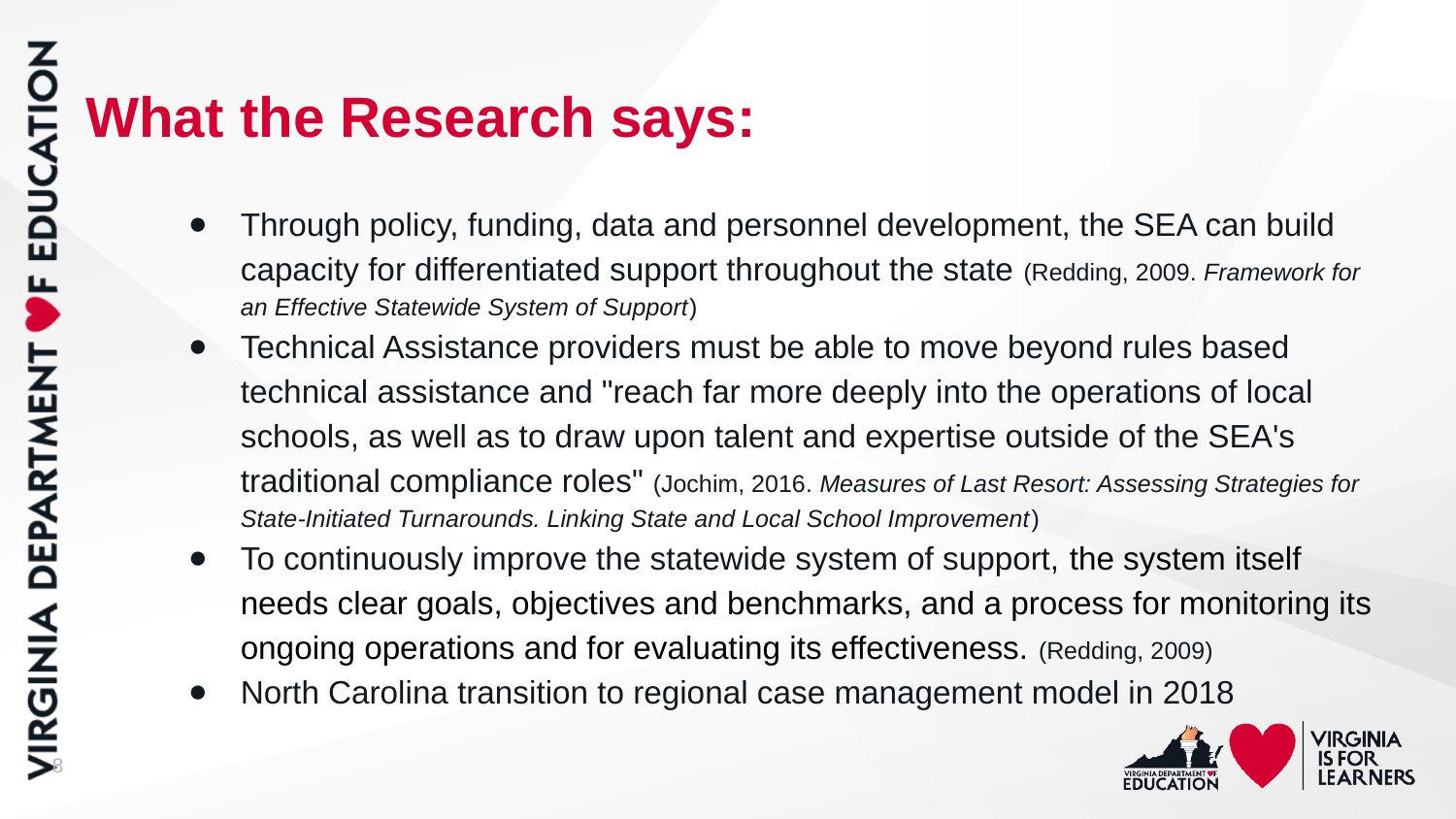

# What the Research says:
Through policy, funding, data and personnel development, the SEA can build capacity for differentiated support throughout the state (Redding, 2009. Framework for an Effective Statewide System of Support)
Technical Assistance providers must be able to move beyond rules based technical assistance and "reach far more deeply into the operations of local schools, as well as to draw upon talent and expertise outside of the SEA's traditional compliance roles" (Jochim, 2016. Measures of Last Resort: Assessing Strategies for State-Initiated Turnarounds. Linking State and Local School Improvement)
To continuously improve the statewide system of support, the system itself needs clear goals, objectives and benchmarks, and a process for monitoring its ongoing operations and for evaluating its effectiveness. (Redding, 2009)
North Carolina transition to regional case management model in 2018

8